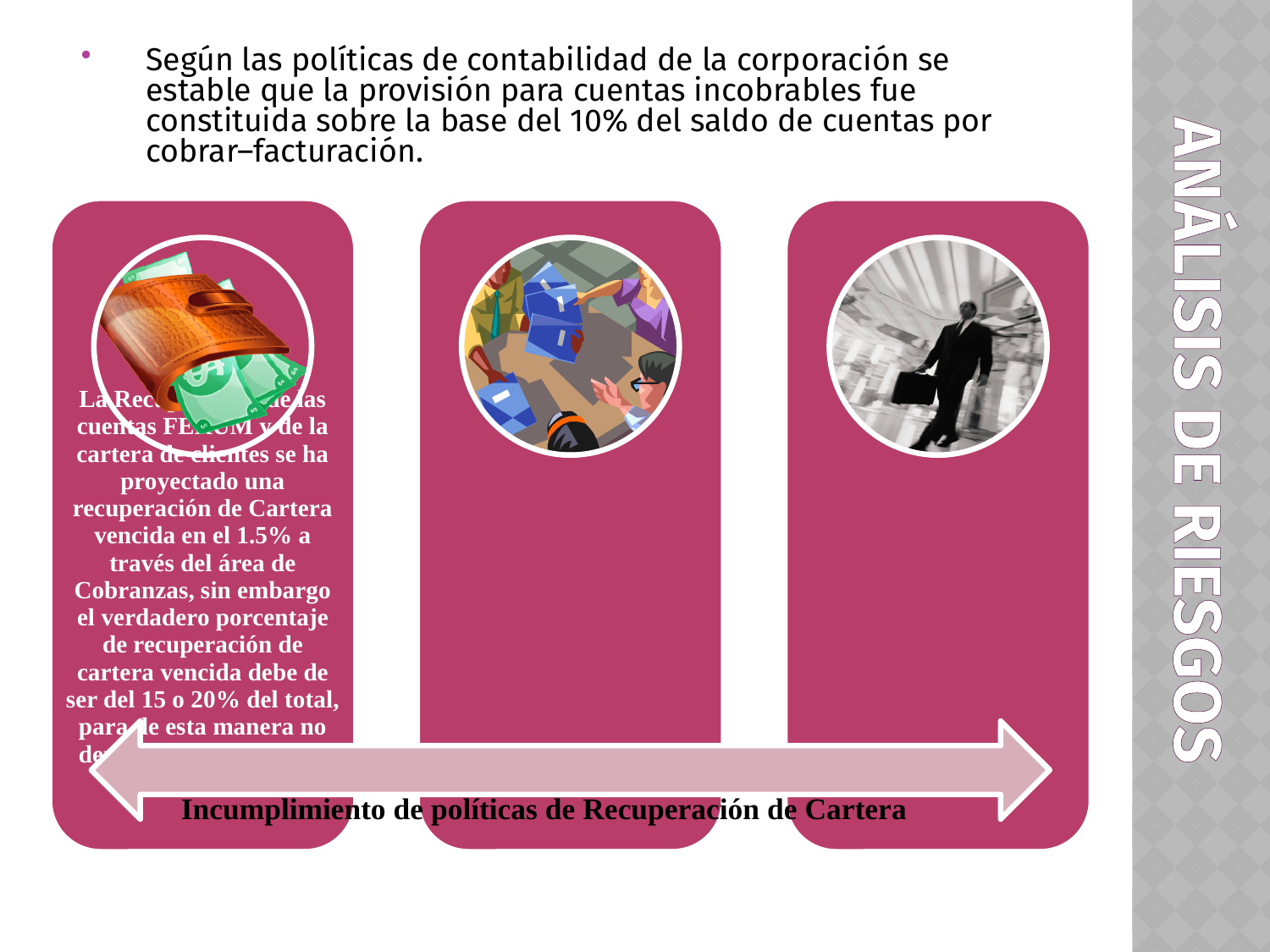

Según las políticas de contabilidad de la corporación se estable que la provisión para cuentas incobrables fue constituida sobre la base del 10% del saldo de cuentas por cobrar–facturación.

La Recuperación de las cuentas FERUM y de la cartera de clientes se ha proyectado una recuperación de Cartera vencida en el 1.5% a través del área de Cobranzas, sin embargo el verdadero porcentaje de recuperación de cartera vencida debe de ser del 15 o 20% del total, para de esta manera no depender del crédito de proveedores.
# Análisis DE RIESGOS
Incumplimiento de políticas de Recuperación de Cartera